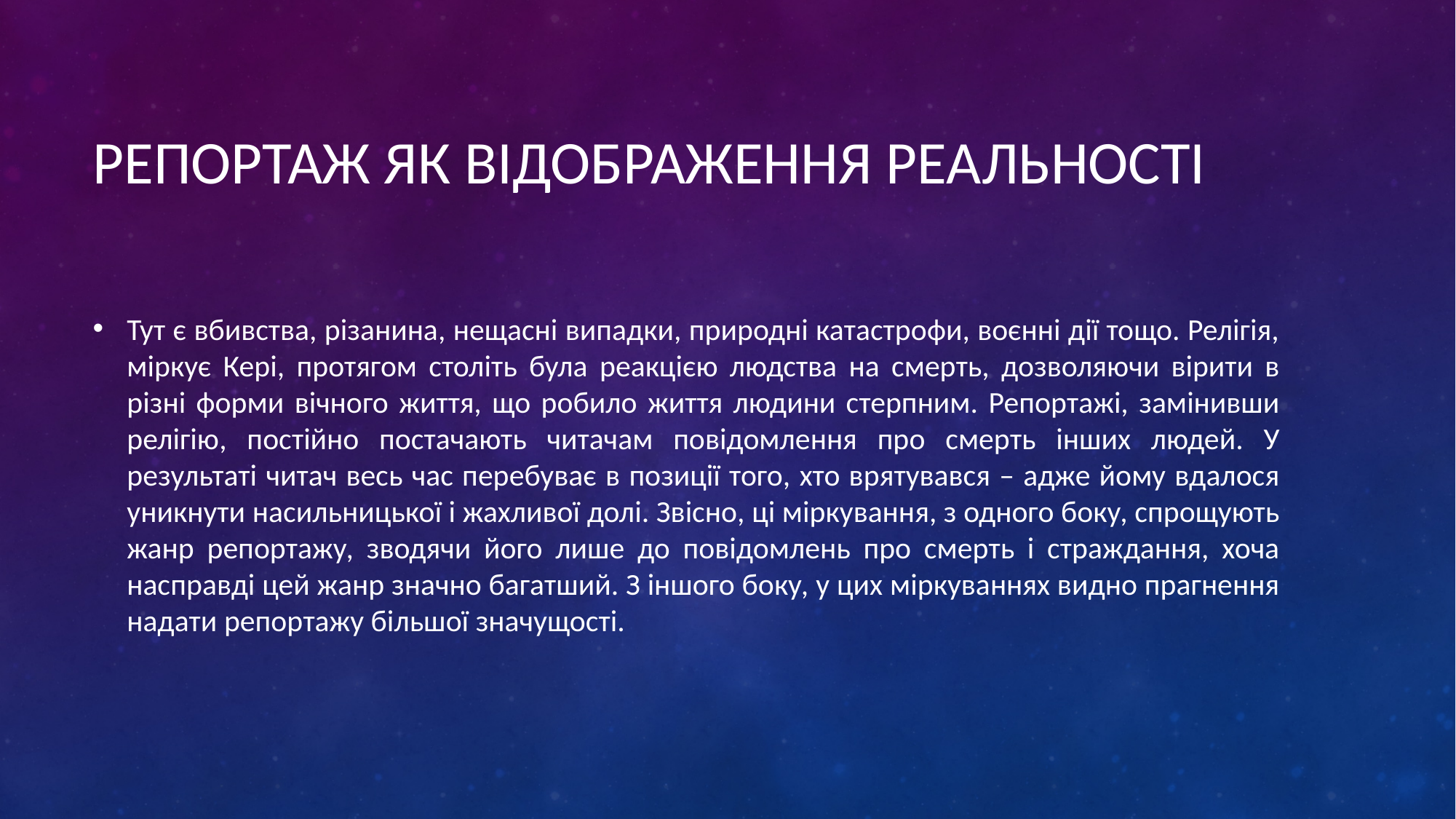

# Репортаж як відображення реальності
Тут є вбивства, різанина, нещасні випадки, природні катастрофи, воєнні дії тощо. Релігія, міркує Кері, протягом століть була реакцією людства на смерть, дозволяючи вірити в різні форми вічного життя, що робило життя людини стерпним. Репортажі, замінивши релігію, постійно постачають читачам повідомлення про смерть інших людей. У результаті читач весь час перебуває в позиції того, хто врятувався – адже йому вдалося уникнути насильницької і жахливої долі. Звісно, ці міркування, з одного боку, спрощують жанр репортажу, зводячи його лише до повідомлень про смерть і страждання, хоча насправді цей жанр значно багатший. З іншого боку, у цих міркуваннях видно прагнення надати репортажу більшої значущості.